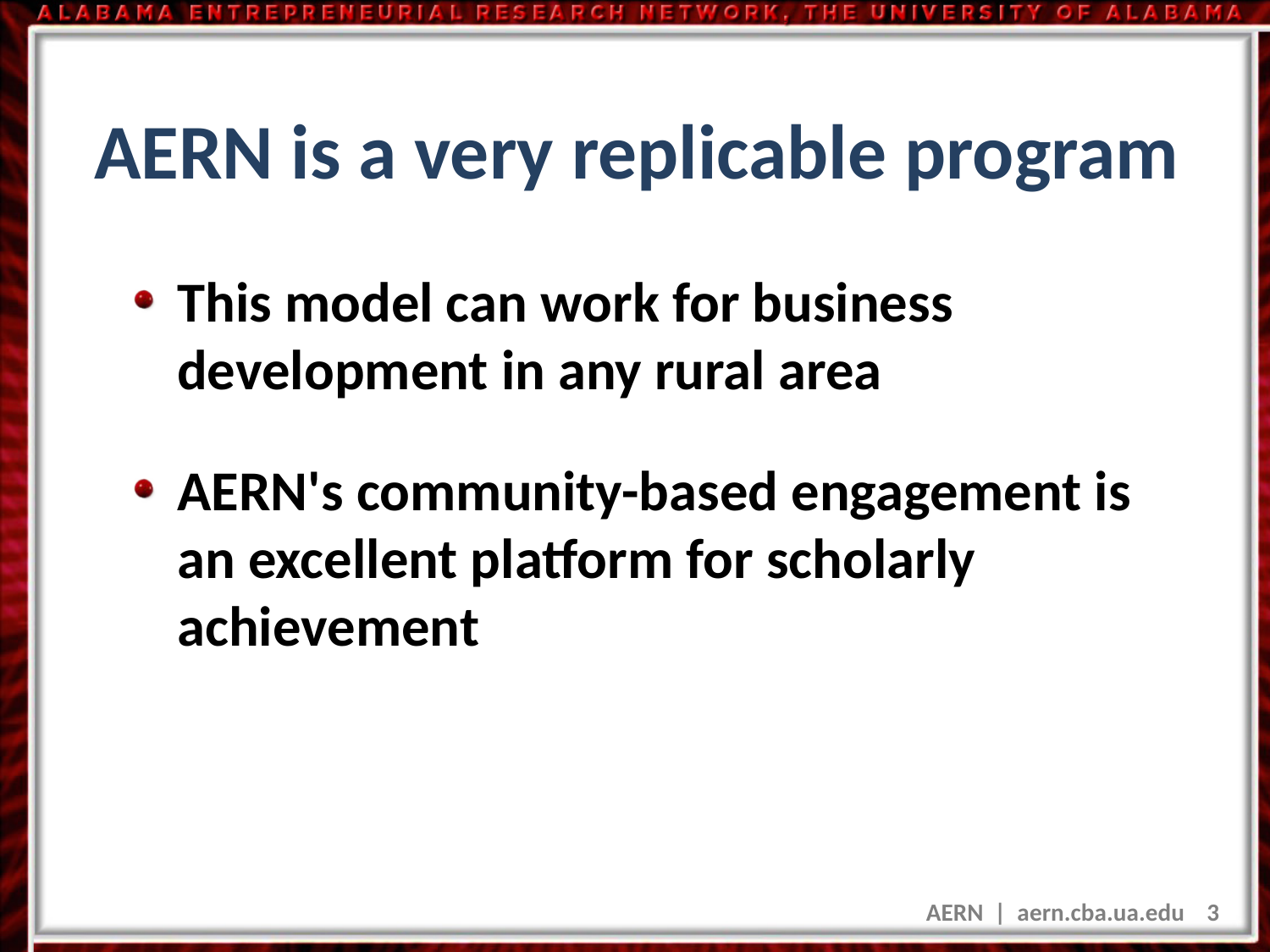

# AERN is a very replicable program
This model can work for business development in any rural area
AERN's community-based engagement is an excellent platform for scholarly achievement
AERN  |  aern.cba.ua.edu    3